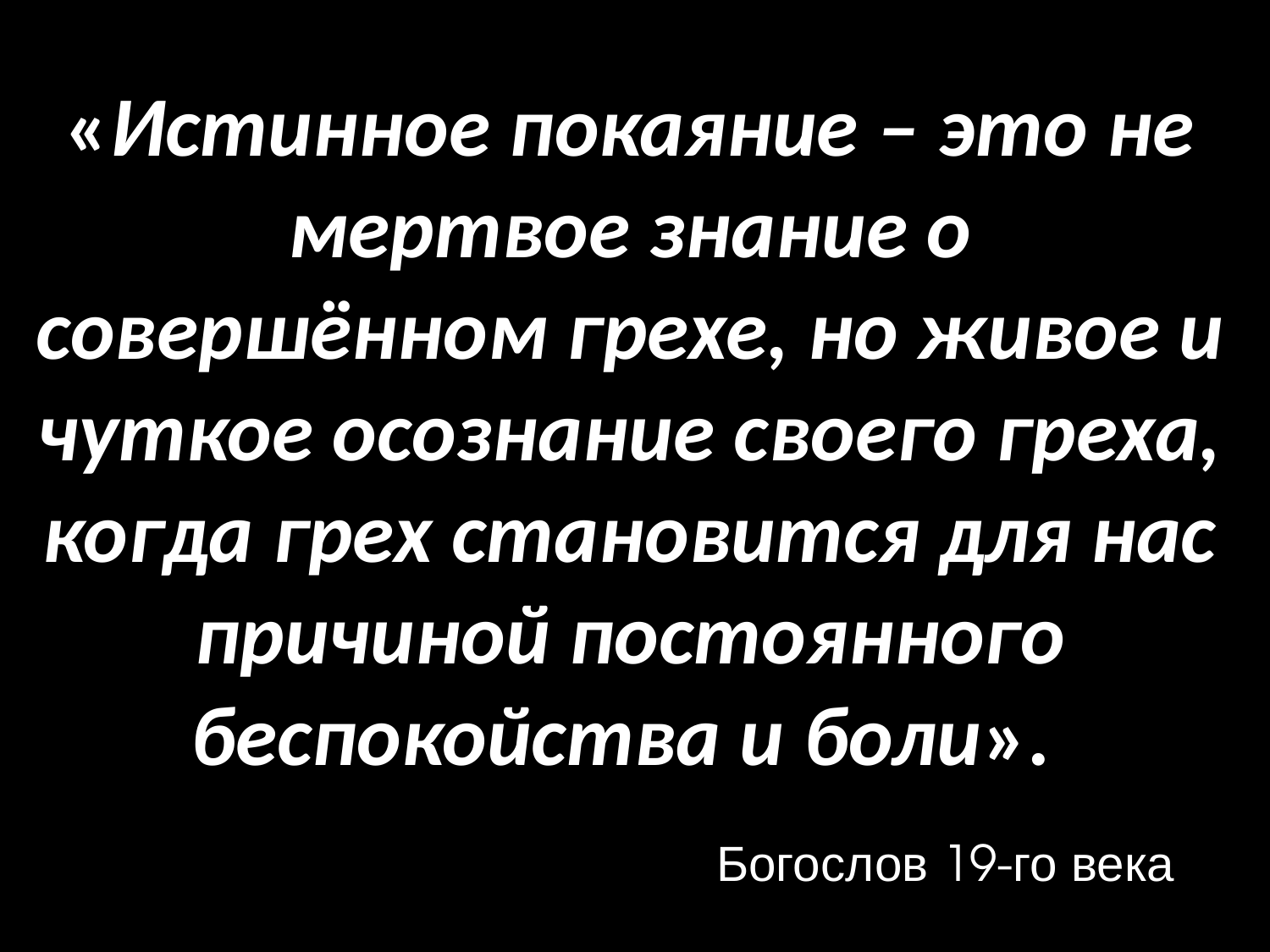

«Истинное покаяние – это не мертвое знание о совершённом грехе, но живое и чуткое осознание своего греха, когда грех становится для нас причиной постоянного беспокойства и боли».
Богослов 19-го века